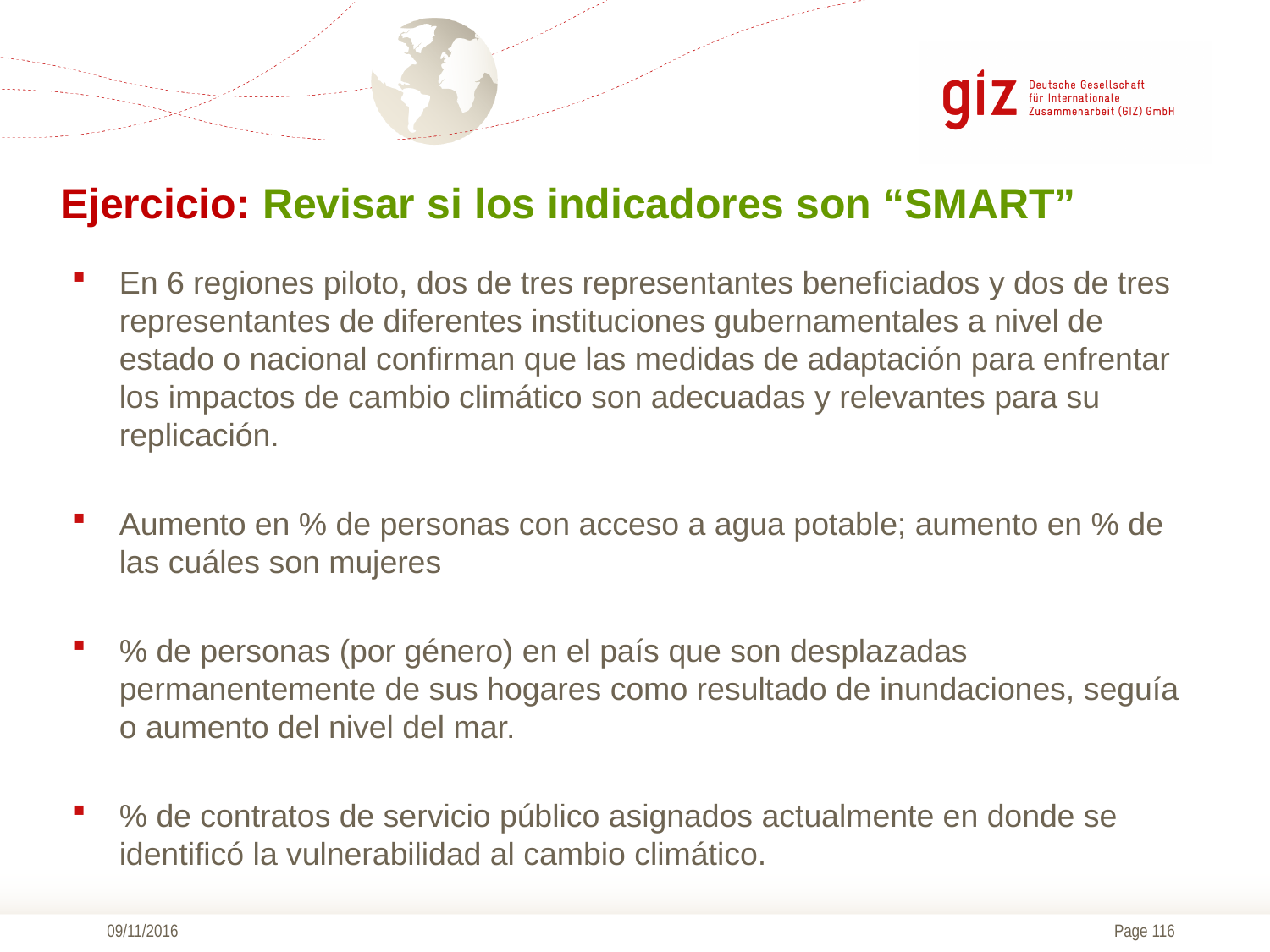

Ejercicio: Revisar si los indicadores son “SMART”
En 6 regiones piloto, dos de tres representantes beneficiados y dos de tres representantes de diferentes instituciones gubernamentales a nivel de estado o nacional confirman que las medidas de adaptación para enfrentar los impactos de cambio climático son adecuadas y relevantes para su replicación.

Aumento en % de personas con acceso a agua potable; aumento en % de las cuáles son mujeres

% de personas (por género) en el país que son desplazadas permanentemente de sus hogares como resultado de inundaciones, seguía o aumento del nivel del mar.

% de contratos de servicio público asignados actualmente en donde se identificó la vulnerabilidad al cambio climático.
09/11/2016